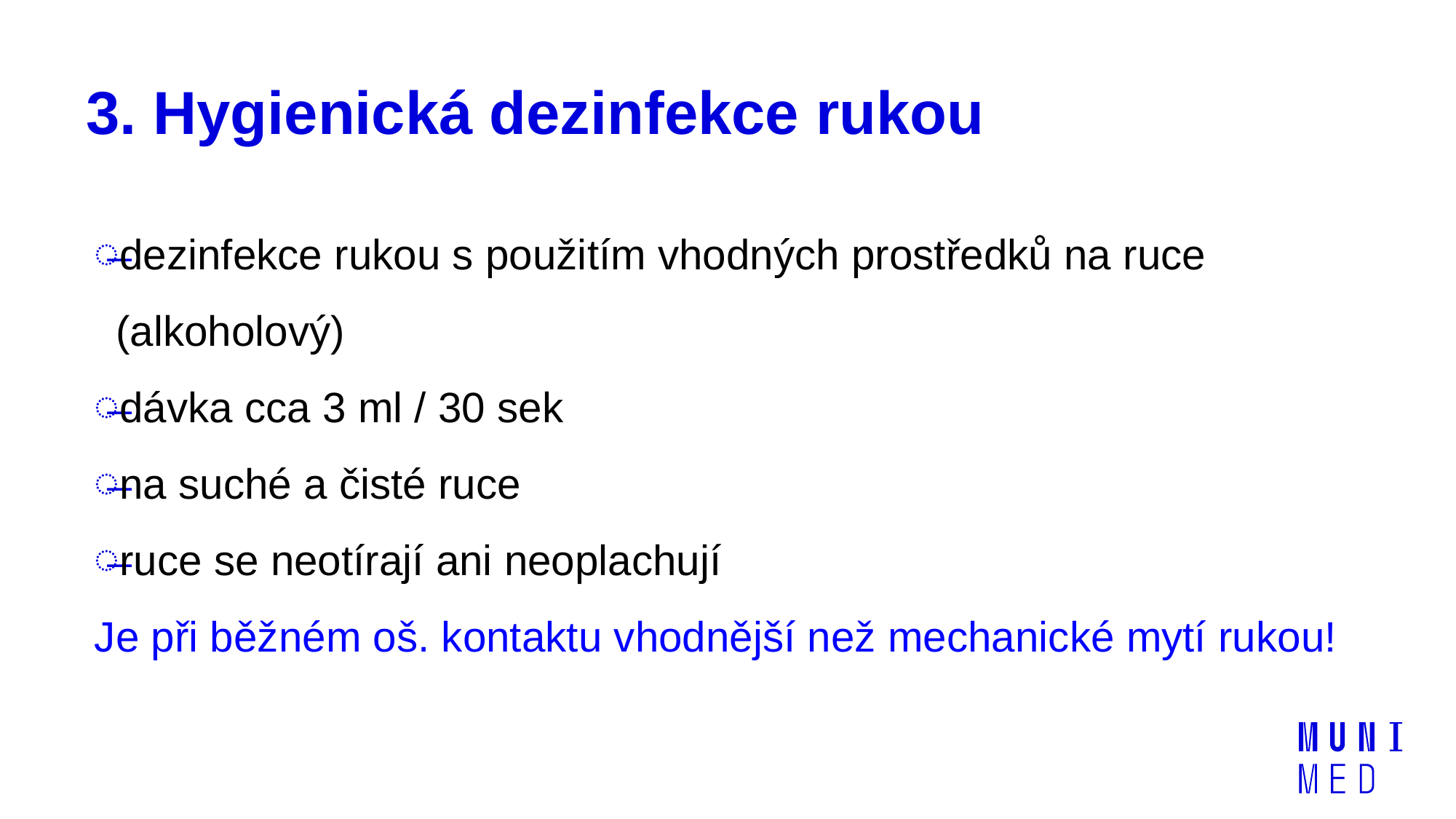

# 3. Hygienická dezinfekce rukou
dezinfekce rukou s použitím vhodných prostředků na ruce (alkoholový)
dávka cca 3 ml / 30 sek
na suché a čisté ruce
ruce se neotírají ani neoplachují
Je při běžném oš. kontaktu vhodnější než mechanické mytí rukou!